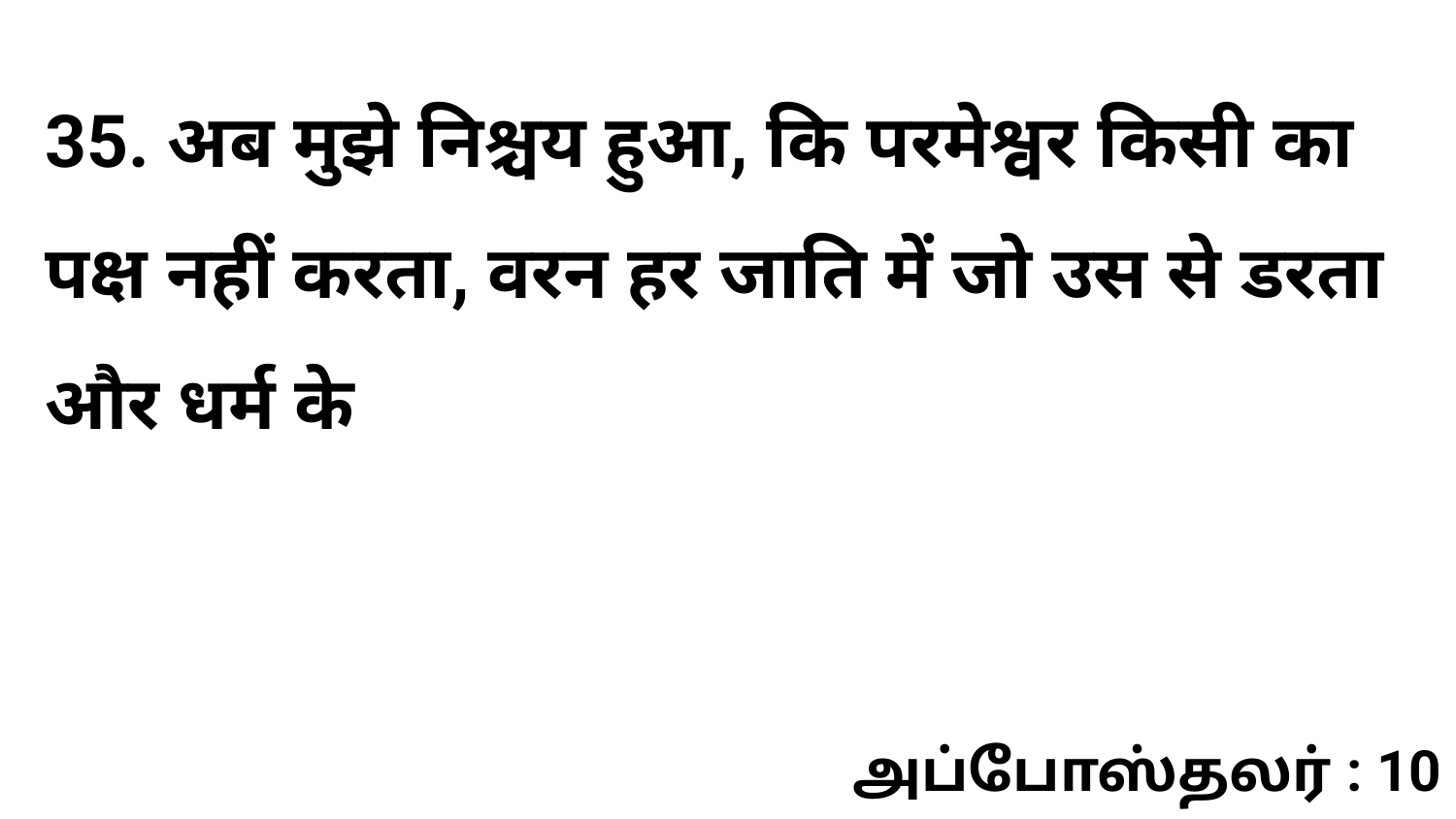

35. अब मुझे निश्चय हुआ, कि परमेश्वर किसी का पक्ष नहीं करता, वरन हर जाति में जो उस से डरता और धर्म के
அப்போஸ்தலர் : 10